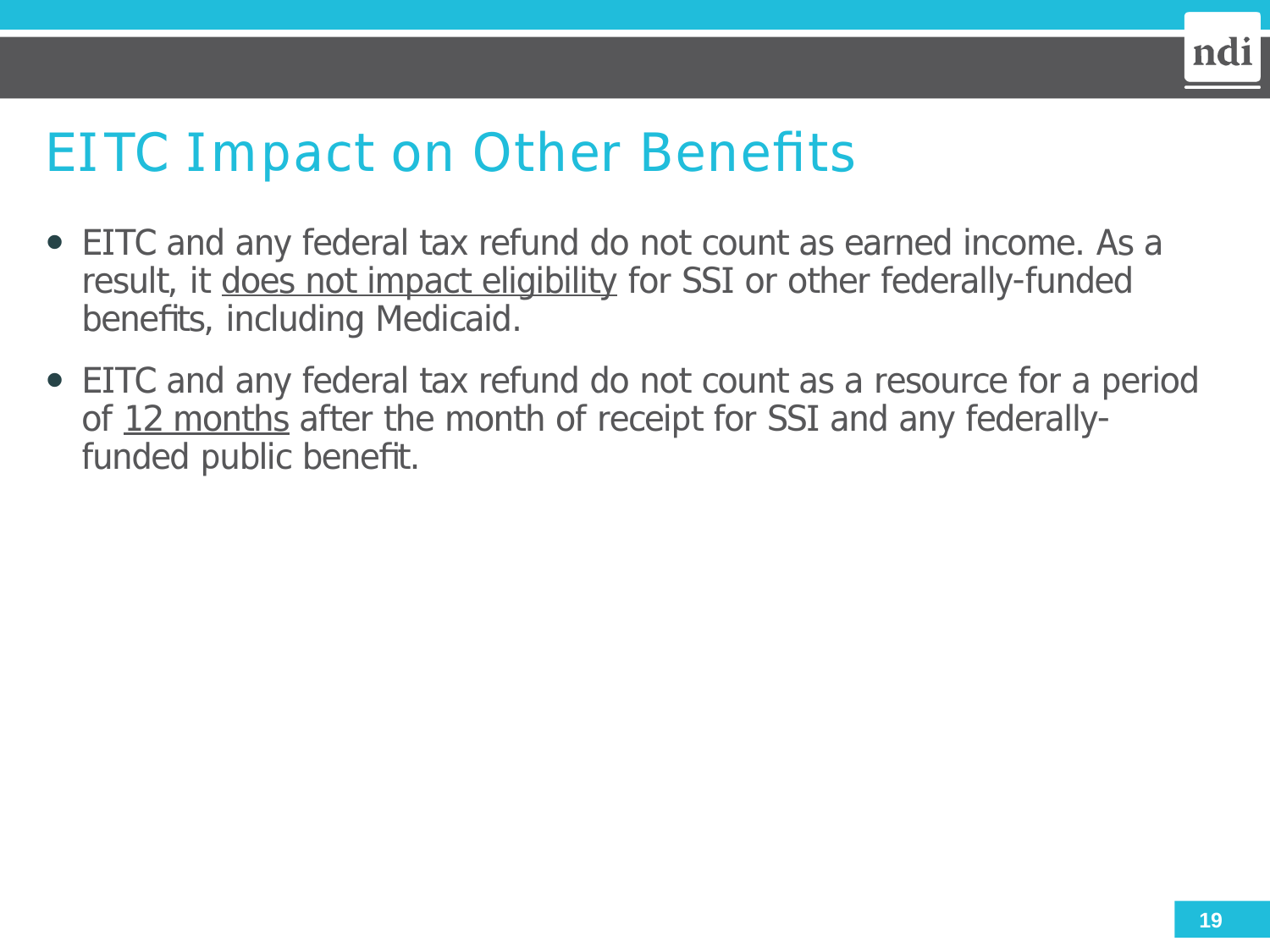

# EITC Impact on Other Benefits
EITC and any federal tax refund do not count as earned income. As a result, it does not impact eligibility for SSI or other federally-funded benefits, including Medicaid.
EITC and any federal tax refund do not count as a resource for a period of 12 months after the month of receipt for SSI and any federally-funded public benefit.
19